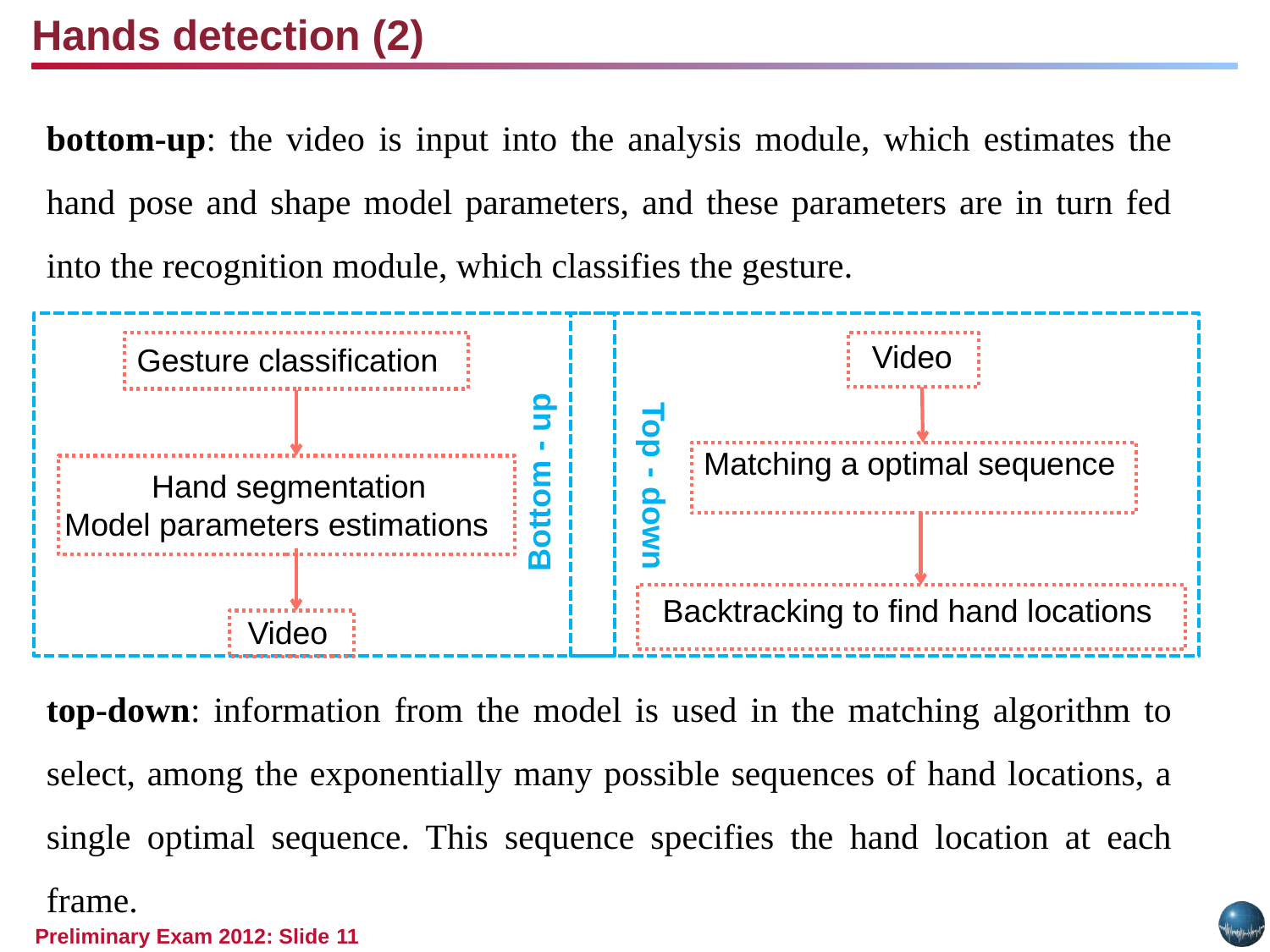

Hands detection (2)
bottom-up: the video is input into the analysis module, which estimates the hand pose and shape model parameters, and these parameters are in turn fed into the recognition module, which classifies the gesture.

top-down: information from the model is used in the matching algorithm to select, among the exponentially many possible sequences of hand locations, a single optimal sequence. This sequence specifies the hand location at each frame.

Bottom - up
Top - down
Video

Gesture classification
Matching a optimal sequence

Hand segmentation
Model parameters estimations
Backtracking to find hand locations

Video